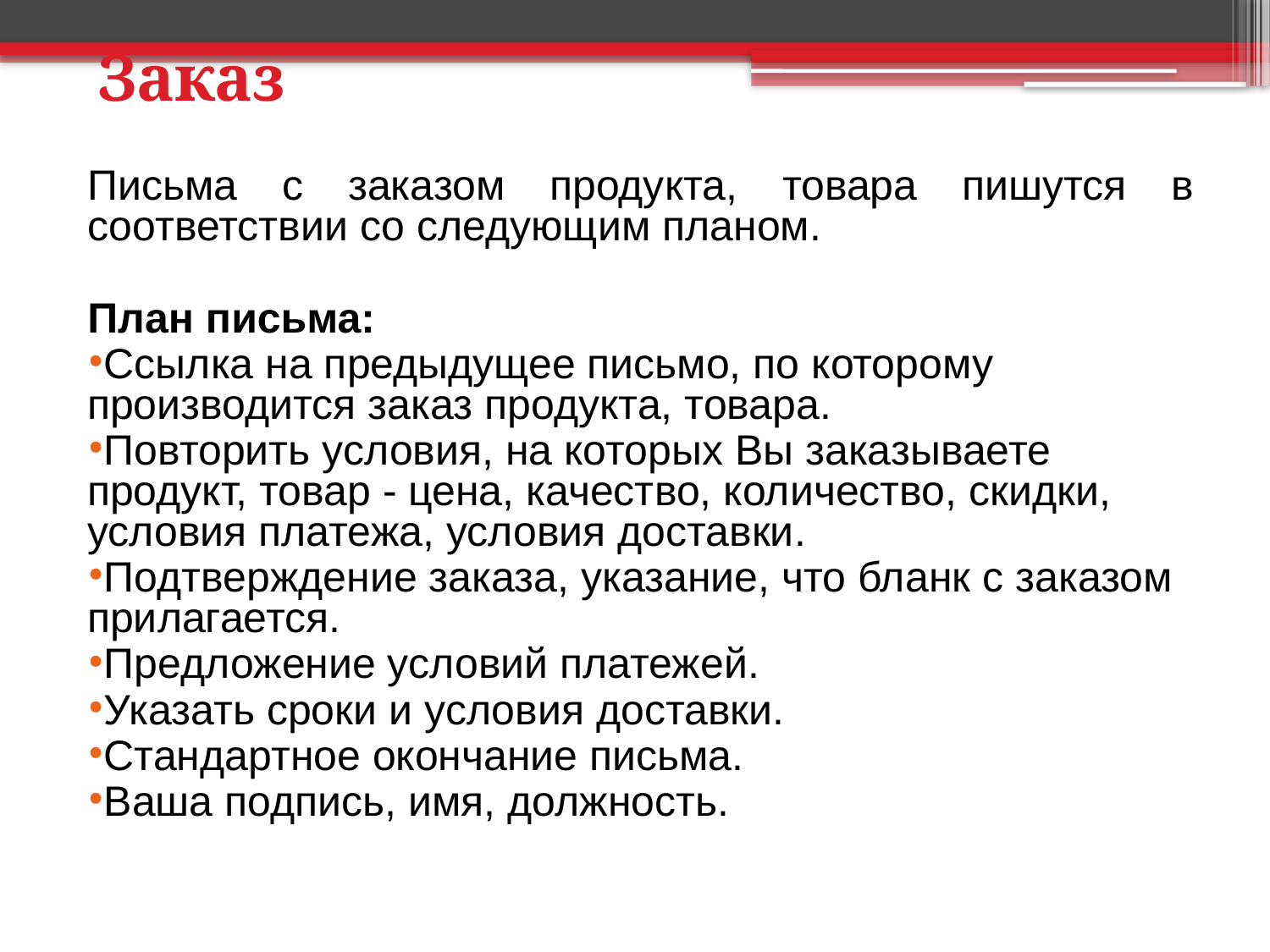

Заказ

Письма с заказом продукта, товара пишутся в соответствии со следующим планом.

План письма:
Ссылка на предыдущее письмо, по которому производится заказ продукта, товара.
Повторить условия, на которых Вы заказываете продукт, товар - цена, качество, количество, скидки, условия платежа, условия доставки.
Подтверждение заказа, указание, что бланк с заказом прилагается.
Предложение условий платежей.
Указать сроки и условия доставки.
Стандартное окончание письма.
Ваша подпись, имя, должность.